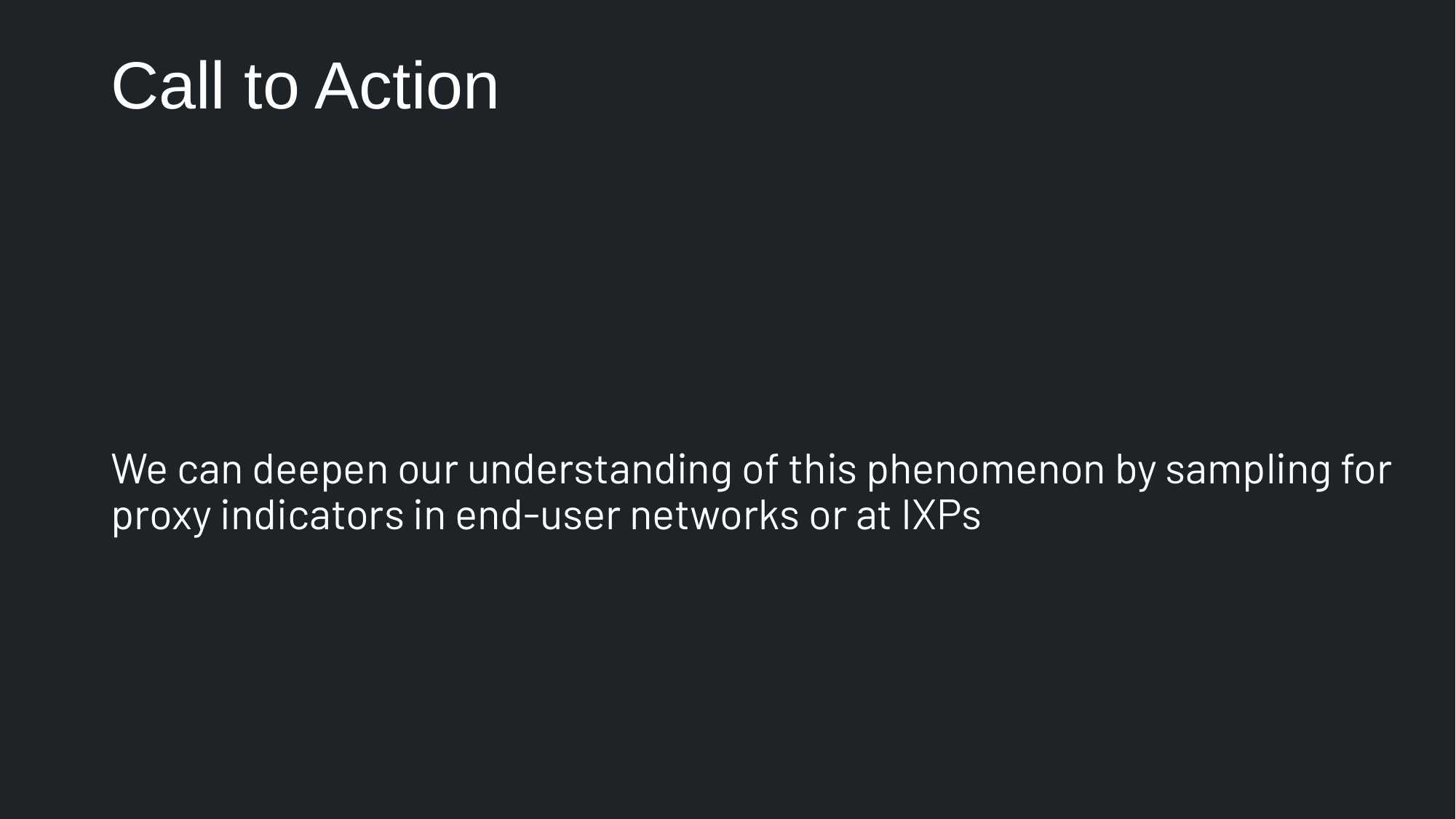

Call to Action

We can deepen our understanding of this phenomenon by sampling for proxy indicators in end-user networks or at IXPs